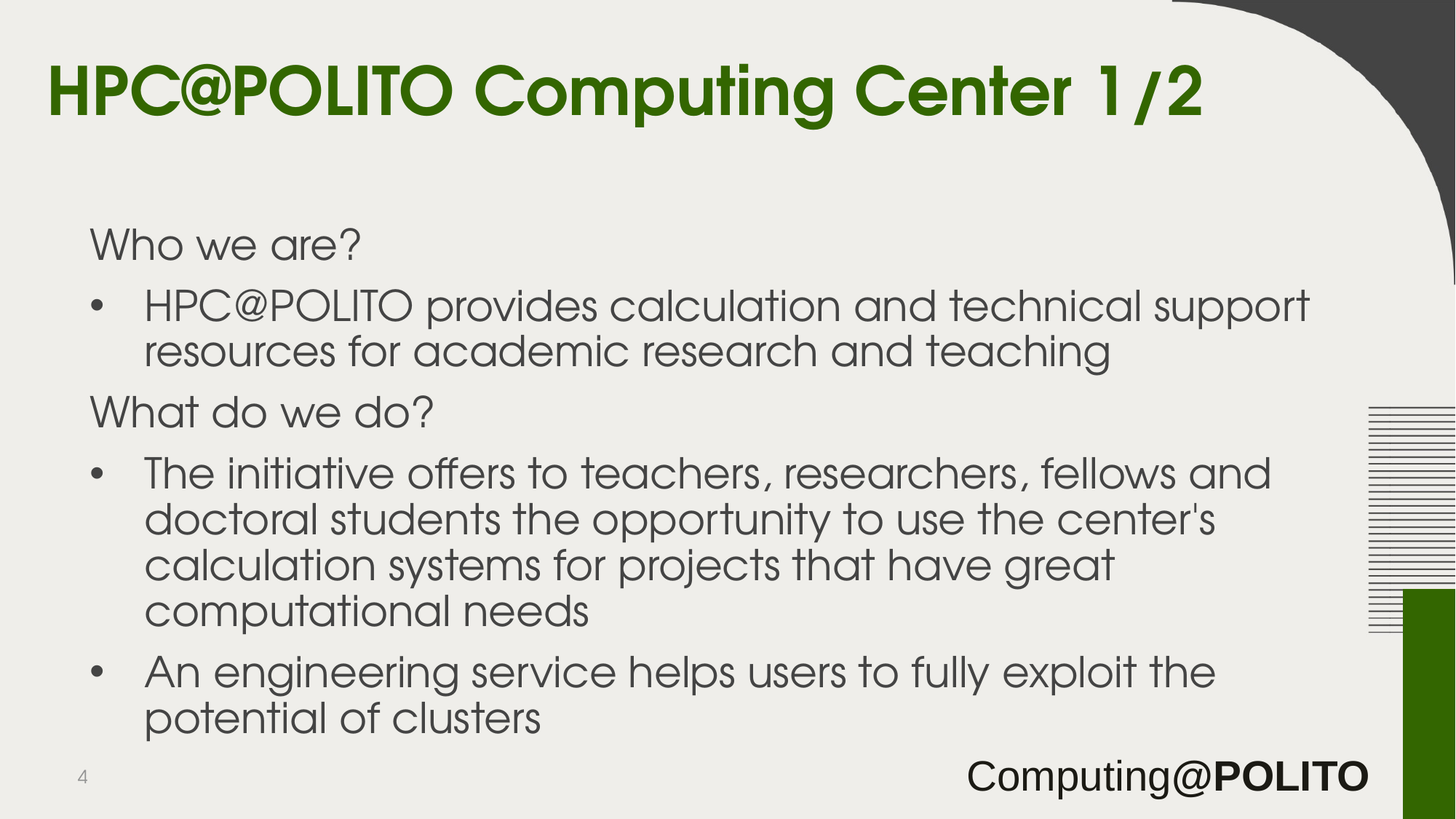

# HPC@POLITO Computing Center 1/2
Who we are?
HPC@POLITO provides calculation and technical support resources for academic research and teaching
What do we do?
The initiative offers to teachers, researchers, fellows and doctoral students the opportunity to use the center's calculation systems for projects that have great computational needs
An engineering service helps users to fully exploit the potential of clusters
4